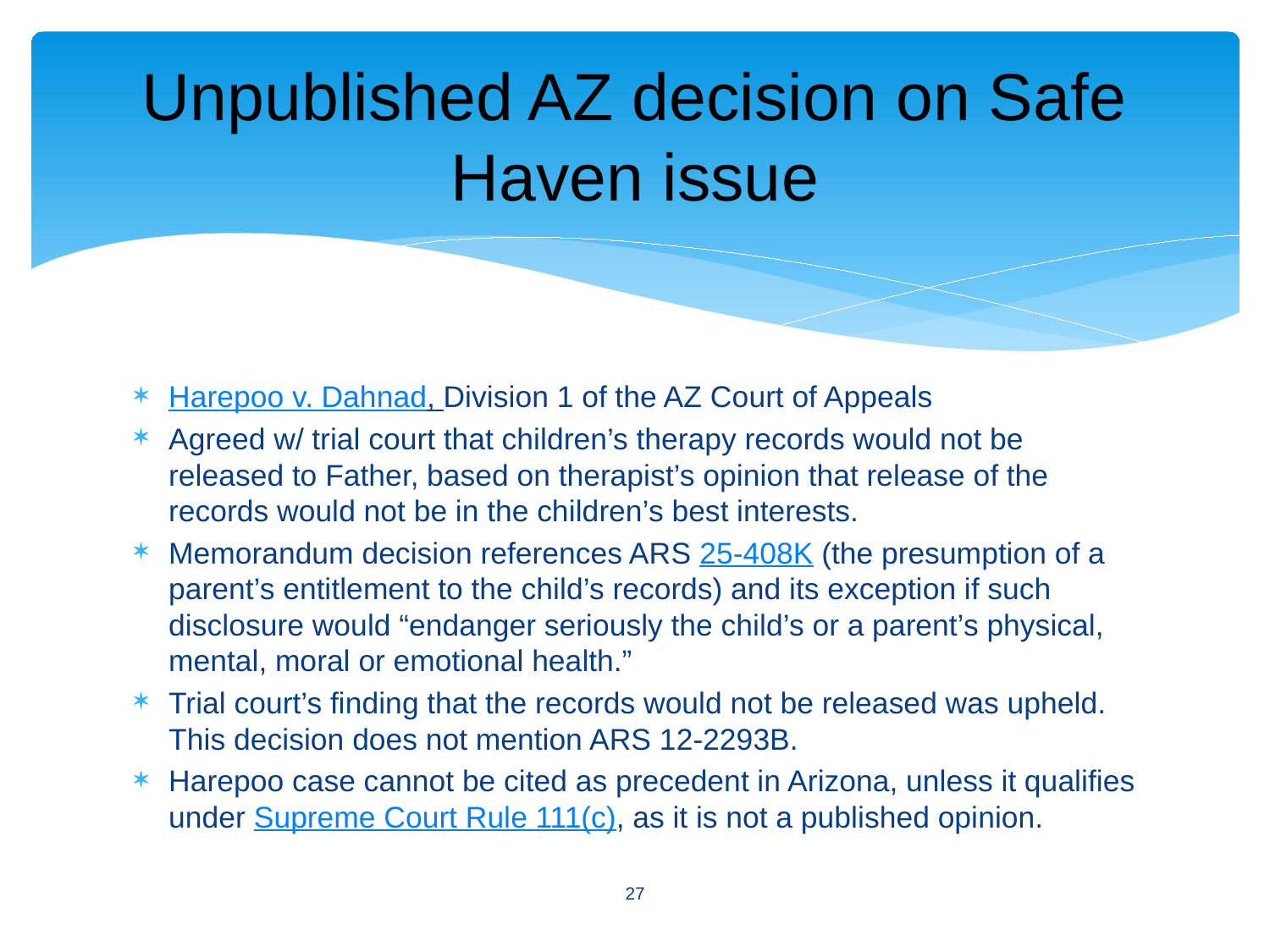

# Unpublished AZ decision on Safe Haven issue
Harepoo v. Dahnad, Division 1 of the AZ Court of Appeals
Agreed w/ trial court that children’s therapy records would not be released to Father, based on therapist’s opinion that release of the records would not be in the children’s best interests.
Memorandum decision references ARS 25-408K (the presumption of a parent’s entitlement to the child’s records) and its exception if such disclosure would “endanger seriously the child’s or a parent’s physical, mental, moral or emotional health.”
Trial court’s finding that the records would not be released was upheld.   This decision does not mention ARS 12-2293B.
Harepoo case cannot be cited as precedent in Arizona, unless it qualifies under Supreme Court Rule 111(c), as it is not a published opinion.
27